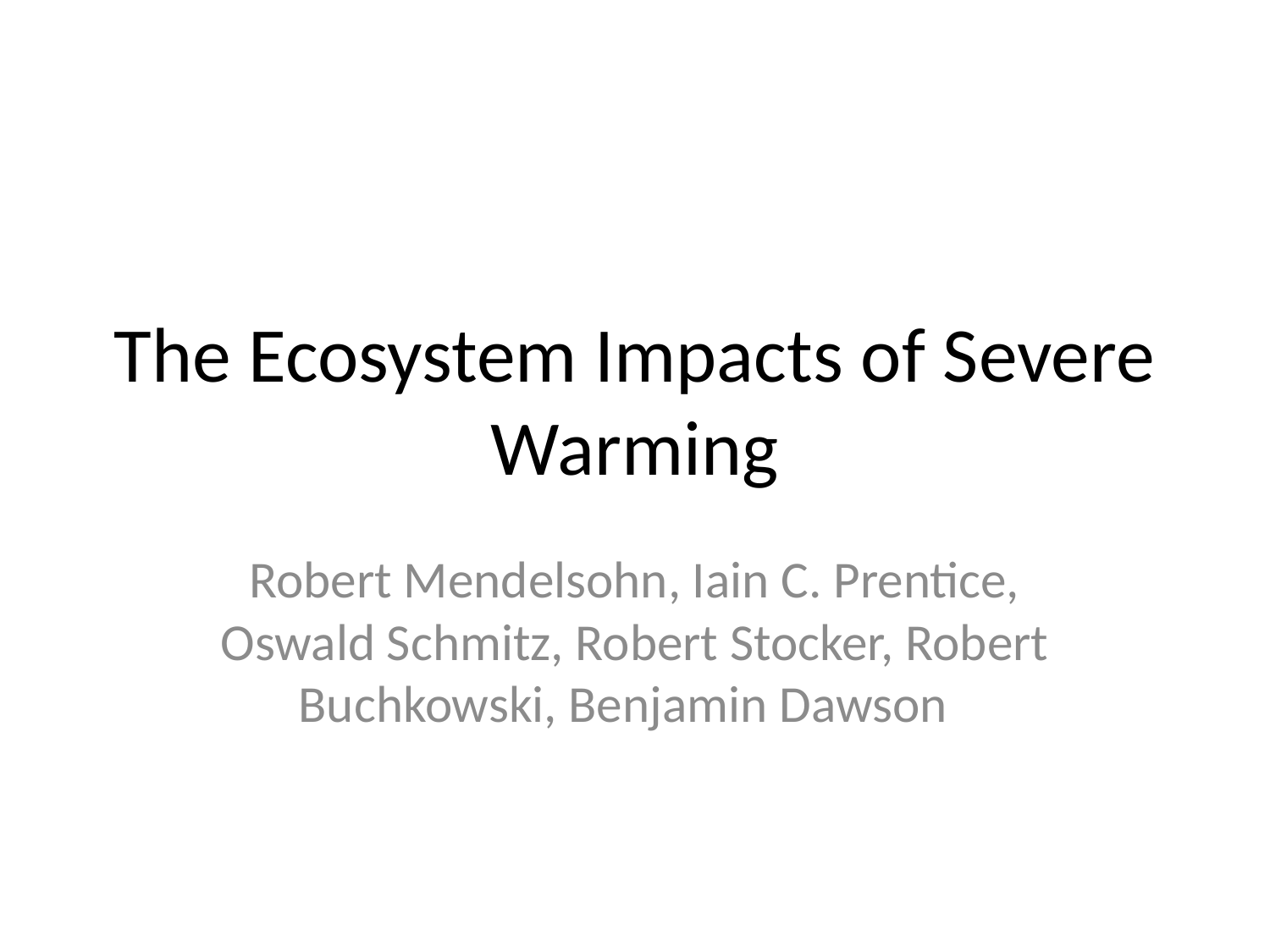

# The Ecosystem Impacts of Severe Warming
Robert Mendelsohn, Iain C. Prentice, Oswald Schmitz, Robert Stocker, Robert Buchkowski, Benjamin Dawson